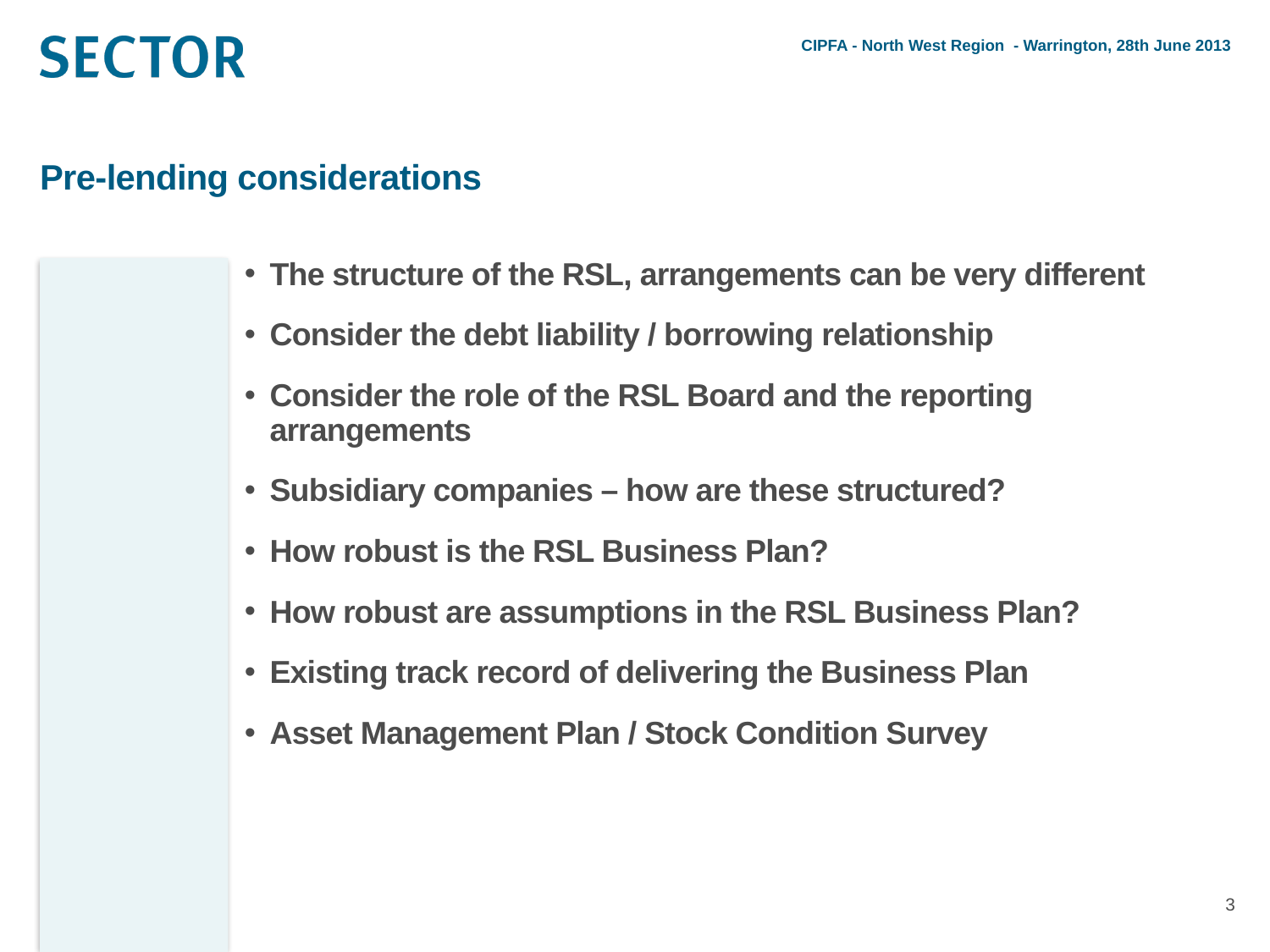

CIPFA - North West Region  - Warrington, 28th June 2013
# Pre-lending considerations
The structure of the RSL, arrangements can be very different
Consider the debt liability / borrowing relationship
Consider the role of the RSL Board and the reporting arrangements
Subsidiary companies – how are these structured?
How robust is the RSL Business Plan?
How robust are assumptions in the RSL Business Plan?
Existing track record of delivering the Business Plan
Asset Management Plan / Stock Condition Survey

3